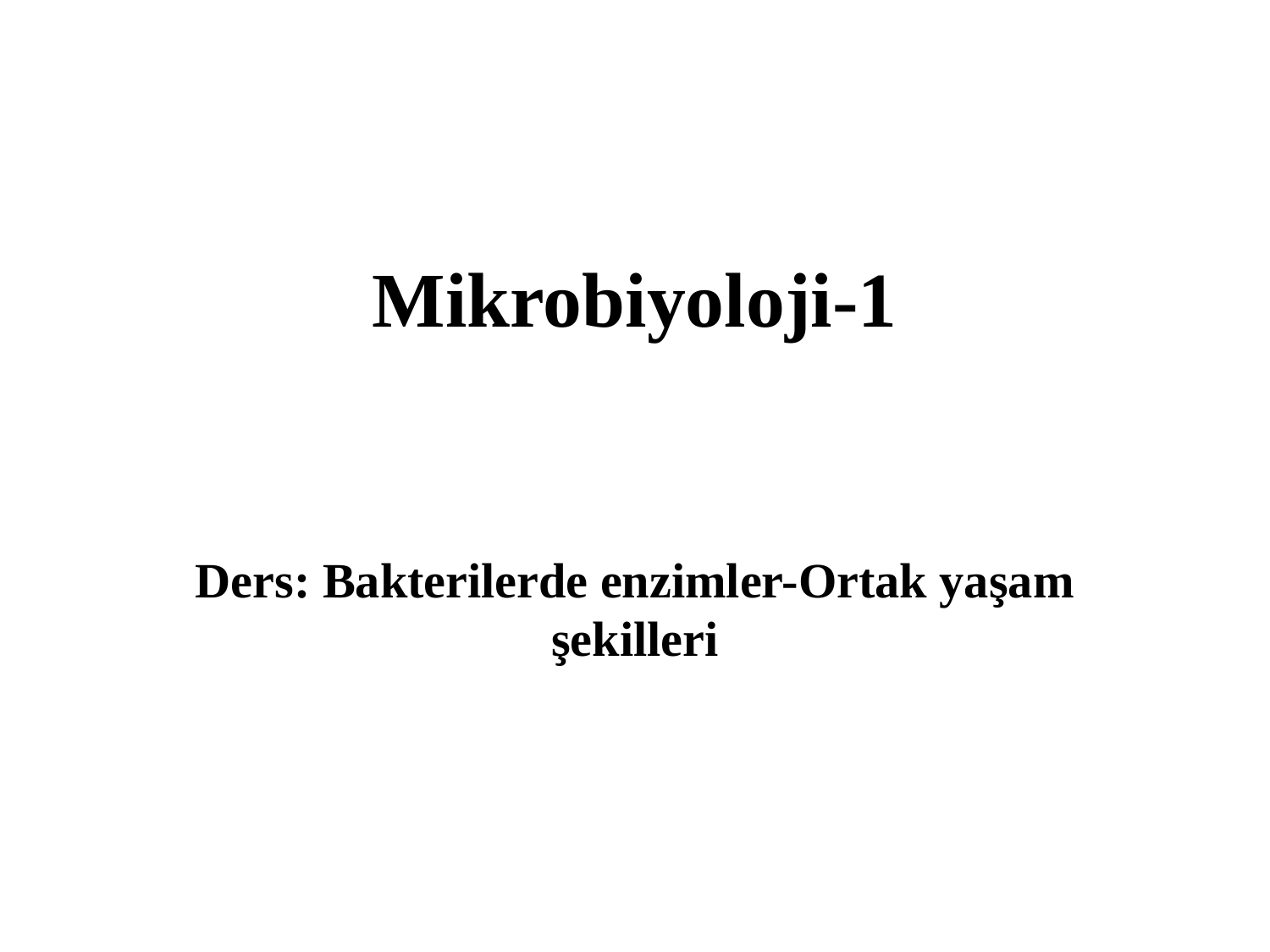

# Mikrobiyoloji-1
Ders: Bakterilerde enzimler-Ortak yaşam şekilleri